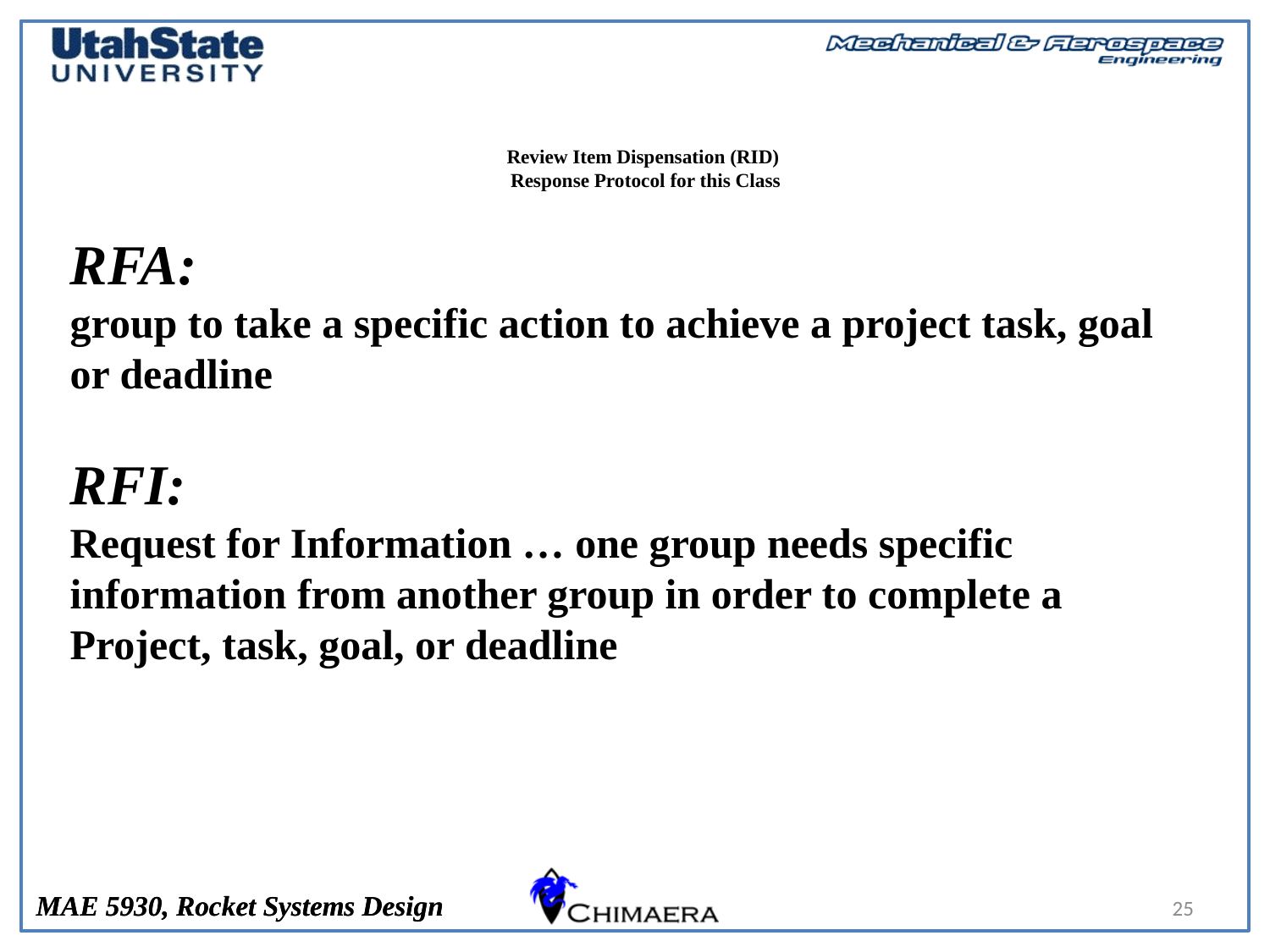

# Review Item Dispensation (RID) Response Protocol for this Class
RFA:
group to take a specific action to achieve a project task, goal
or deadline

RFI:
Request for Information … one group needs specific
information from another group in order to complete a
Project, task, goal, or deadline

25